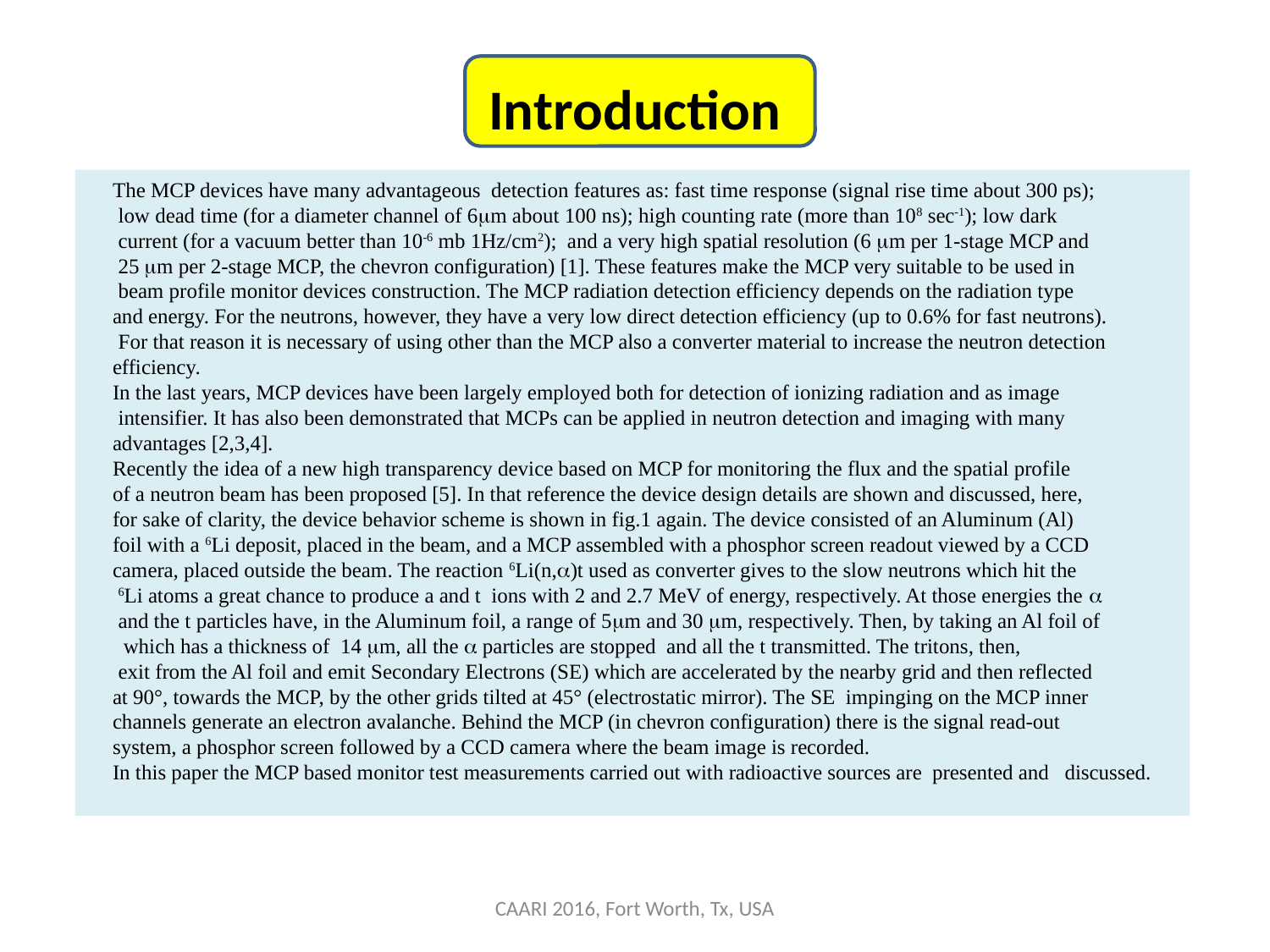

# Introduction

The MCP devices have many advantageous  detection features as: fast time response (signal rise time about 300 ps);
 low dead time (for a diameter channel of 6μm about 100 ns); high counting rate (more than 108 sec-1); low dark
 current (for a vacuum better than 10-6 mb 1Hz/cm2);  and a very high spatial resolution (6 μm per 1-stage MCP and
 25 μm per 2-stage MCP, the chevron configuration) [1]. These features make the MCP very suitable to be used in
 beam profile monitor devices construction. The MCP radiation detection efficiency depends on the radiation type
and energy. For the neutrons, however, they have a very low direct detection efficiency (up to 0.6% for fast neutrons).
 For that reason it is necessary of using other than the MCP also a converter material to increase the neutron detection
efficiency.
In the last years, MCP devices have been largely employed both for detection of ionizing radiation and as image
 intensifier. It has also been demonstrated that MCPs can be applied in neutron detection and imaging with many
advantages [2,3,4].
Recently the idea of a new high transparency device based on MCP for monitoring the flux and the spatial profile
of a neutron beam has been proposed [5]. In that reference the device design details are shown and discussed, here,
for sake of clarity, the device behavior scheme is shown in fig.1 again. The device consisted of an Aluminum (Al)
foil with a 6Li deposit, placed in the beam, and a MCP assembled with a phosphor screen readout viewed by a CCD
camera, placed outside the beam. The reaction 6Li(n,α)t used as converter gives to the slow neutrons which hit the
 6Li atoms a great chance to produce a and t  ions with 2 and 2.7 MeV of energy, respectively. At those energies the α
 and the t particles have, in the Aluminum foil, a range of 5μm and 30 μm, respectively. Then, by taking an Al foil of
  which has a thickness of  14 μm, all the α particles are stopped  and all the t transmitted. The tritons, then,
 exit from the Al foil and emit Secondary Electrons (SE) which are accelerated by the nearby grid and then reflected
at 90°, towards the MCP, by the other grids tilted at 45° (electrostatic mirror). The SE  impinging on the MCP inner
channels generate an electron avalanche. Behind the MCP (in chevron configuration) there is the signal read-out
system, a phosphor screen followed by a CCD camera where the beam image is recorded.
In this paper the MCP based monitor test measurements carried out with radioactive sources are  presented and   discussed.

CAARI 2016, Fort Worth, Tx, USA